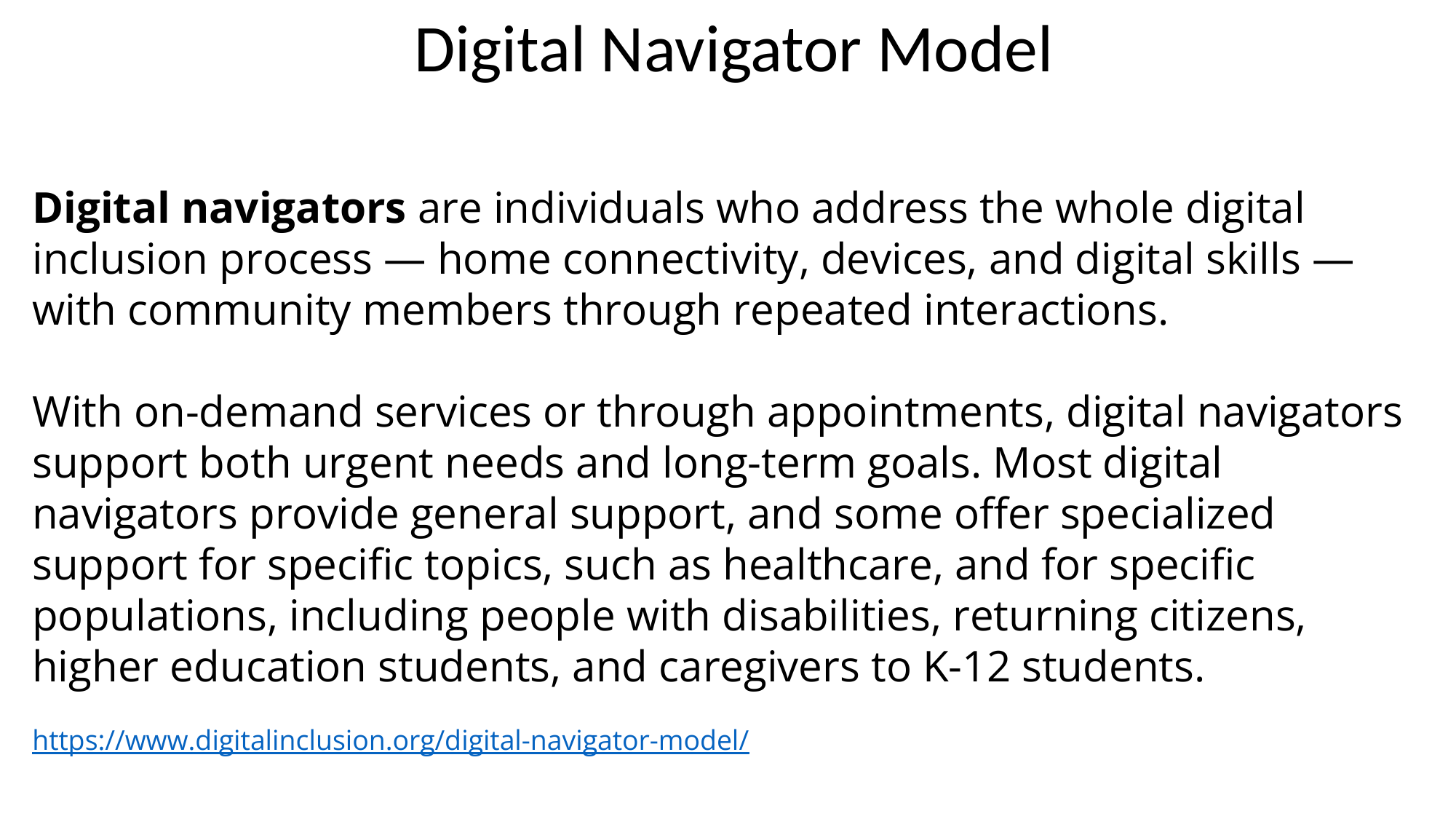

Digital Navigator Model
Digital navigators are individuals who address the whole digital inclusion process — home connectivity, devices, and digital skills — with community members through repeated interactions.

With on-demand services or through appointments, digital navigators support both urgent needs and long-term goals. Most digital navigators provide general support, and some offer specialized support for specific topics, such as healthcare, and for specific populations, including people with disabilities, returning citizens, higher education students, and caregivers to K-12 students.

https://www.digitalinclusion.org/digital-navigator-model/